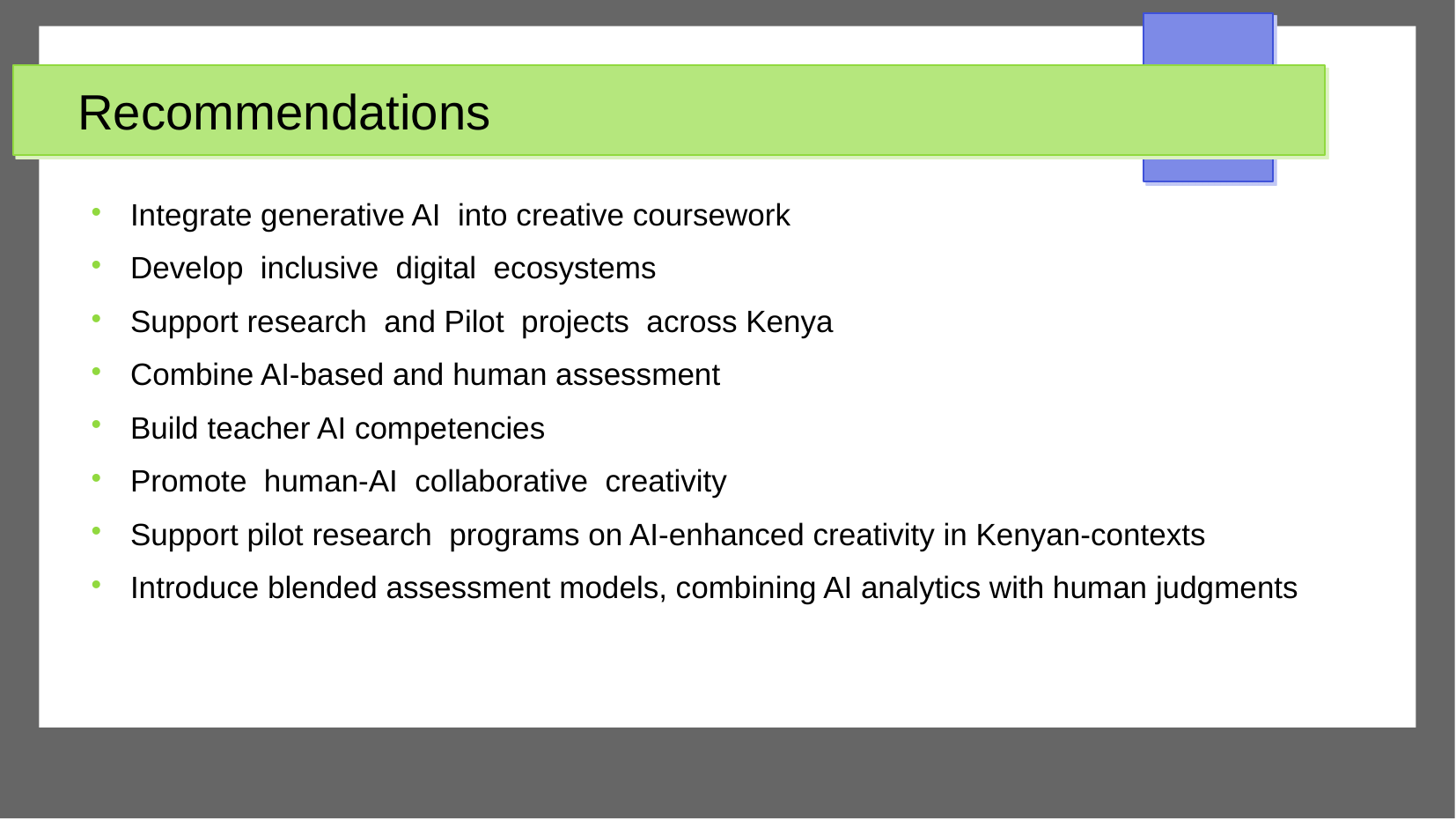

# Recommendations
Integrate generative AI  into creative coursework
Develop  inclusive  digital  ecosystems
Support research  and Pilot  projects  across Kenya
Combine AI-based and human assessment
Build teacher AI competencies
Promote  human-AI  collaborative  creativity
Support pilot research  programs on AI-enhanced creativity in Kenyan-contexts
Introduce blended assessment models, combining AI analytics with human judgments